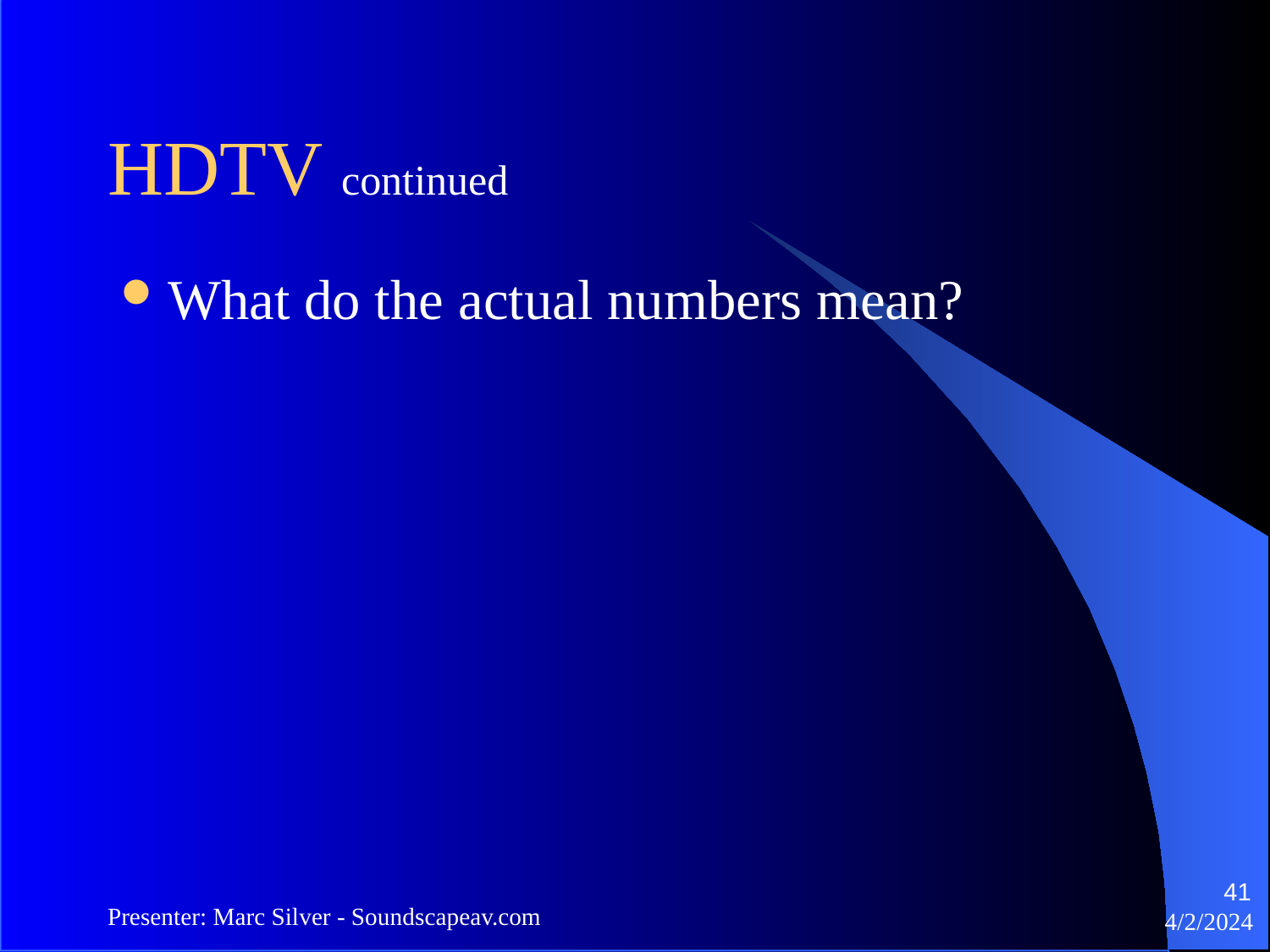

HDTV continued
What do the actual numbers mean?
41
Presenter: Marc Silver - Soundscapeav.com
4/2/2024